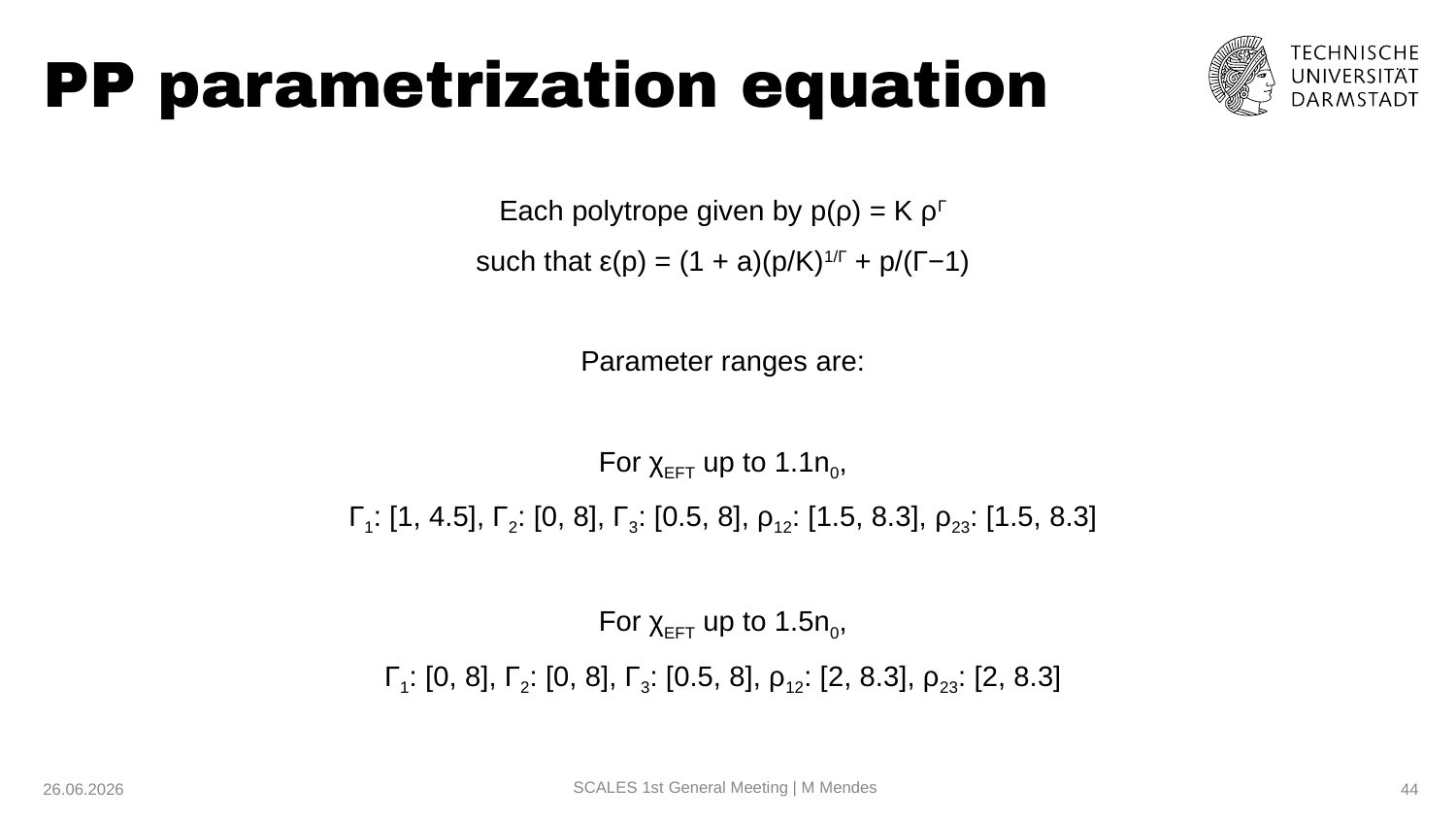

# PP parametrization equation
Each polytrope given by p(ρ) = K ρΓ
such that ε(p) = (1 + a)(p/K)1/Γ + p/(Γ−1)

Parameter ranges are:

For χEFT up to 1.1n0,
Γ1: [1, 4.5], Γ2: [0, 8], Γ3: [0.5, 8], ρ12: [1.5, 8.3], ρ23: [1.5, 8.3]

For χEFT up to 1.5n0,
Γ1: [0, 8], Γ2: [0, 8], Γ3: [0.5, 8], ρ12: [2, 8.3], ρ23: [2, 8.3]
SCALES 1st General Meeting | M Mendes
26.06.2026
44